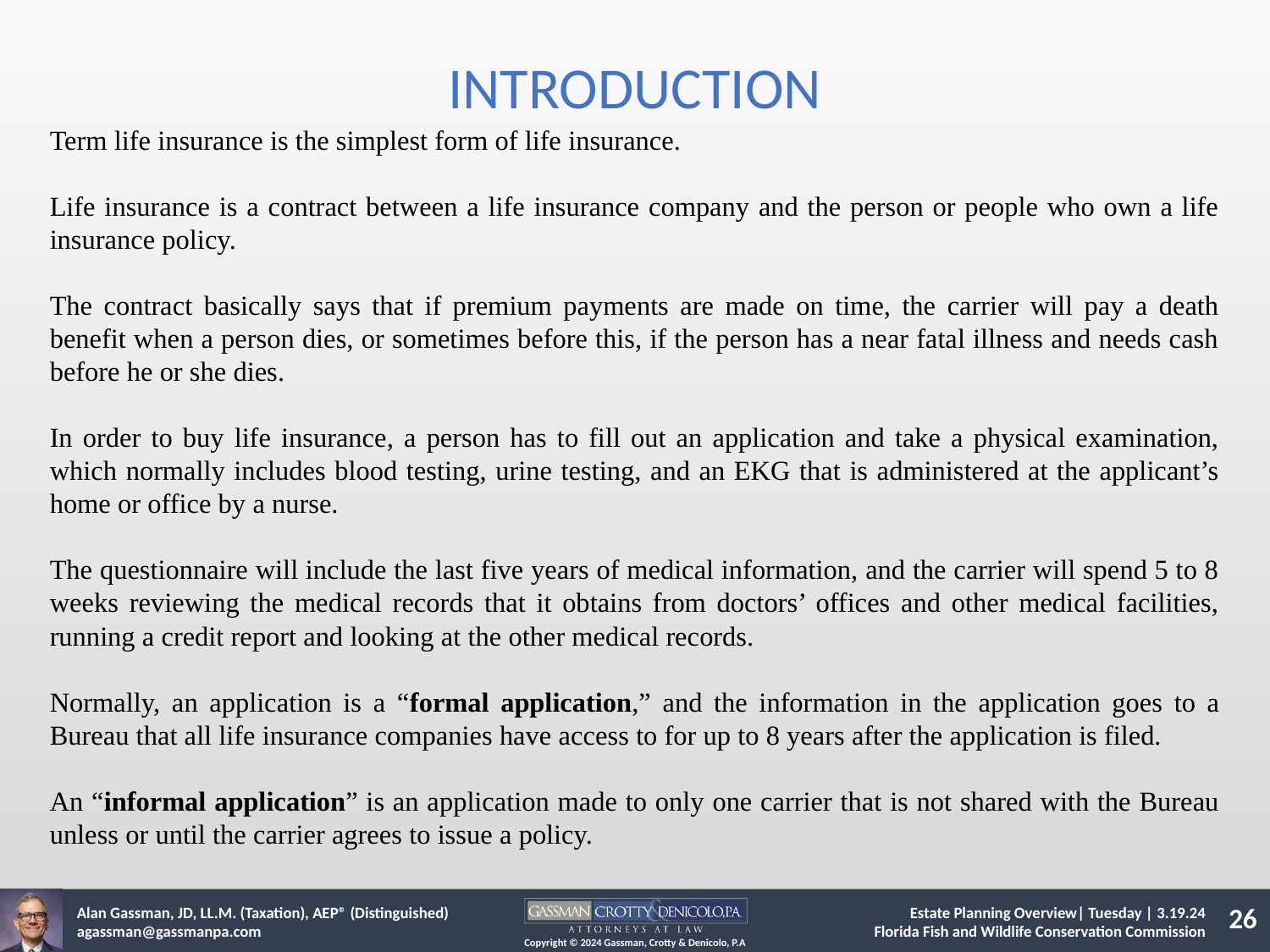

INTRODUCTION
Term life insurance is the simplest form of life insurance.

Life insurance is a contract between a life insurance company and the person or people who own a life insurance policy.

The contract basically says that if premium payments are made on time, the carrier will pay a death benefit when a person dies, or sometimes before this, if the person has a near fatal illness and needs cash before he or she dies.

In order to buy life insurance, a person has to fill out an application and take a physical examination, which normally includes blood testing, urine testing, and an EKG that is administered at the applicant’s home or office by a nurse.

The questionnaire will include the last five years of medical information, and the carrier will spend 5 to 8 weeks reviewing the medical records that it obtains from doctors’ offices and other medical facilities, running a credit report and looking at the other medical records.

Normally, an application is a “formal application,” and the information in the application goes to a Bureau that all life insurance companies have access to for up to 8 years after the application is filed.

An “informal application” is an application made to only one carrier that is not shared with the Bureau unless or until the carrier agrees to issue a policy.